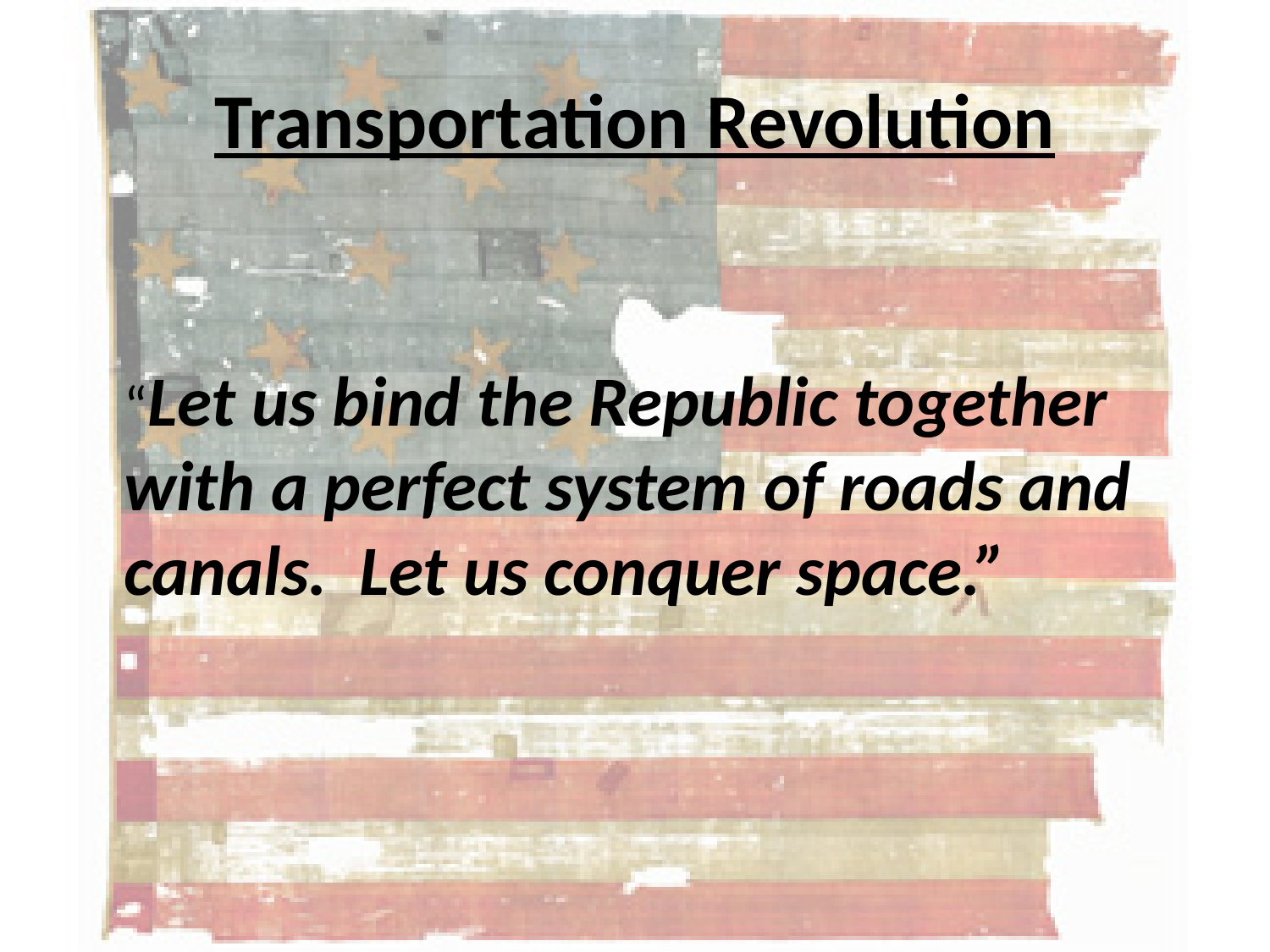

# Transportation Revolution
	“Let us bind the Republic together with a perfect system of roads and canals.  Let us conquer space.”